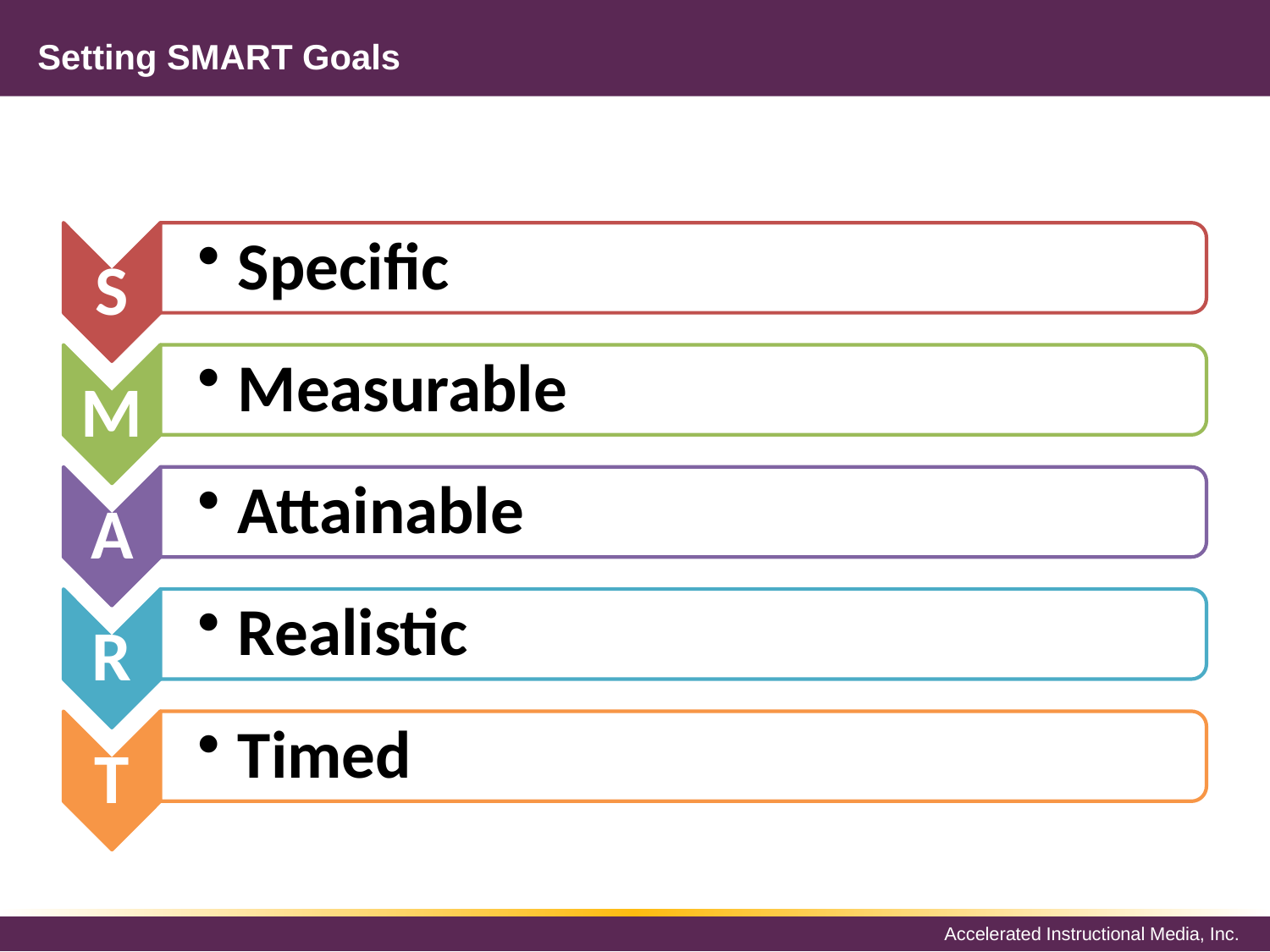

# Setting SMART Goals

S
Specific
M
Measurable
A
Attainable
R
Realistic
T
Timed